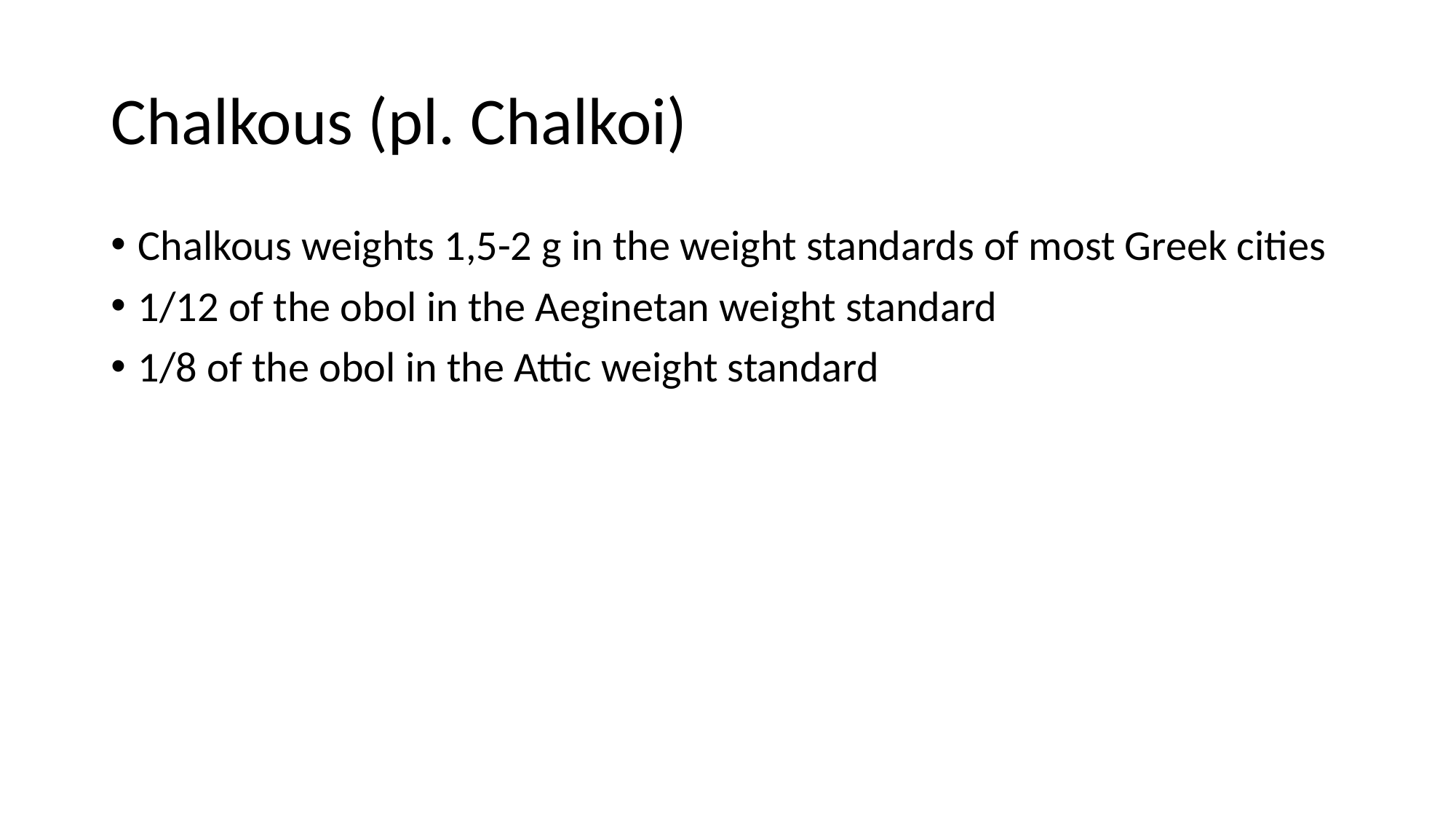

# Chalkous (pl. Chalkoi)
Chalkous weights 1,5-2 g in the weight standards of most Greek cities
1/12 of the obol in the Aeginetan weight standard
1/8 of the obol in the Attic weight standard